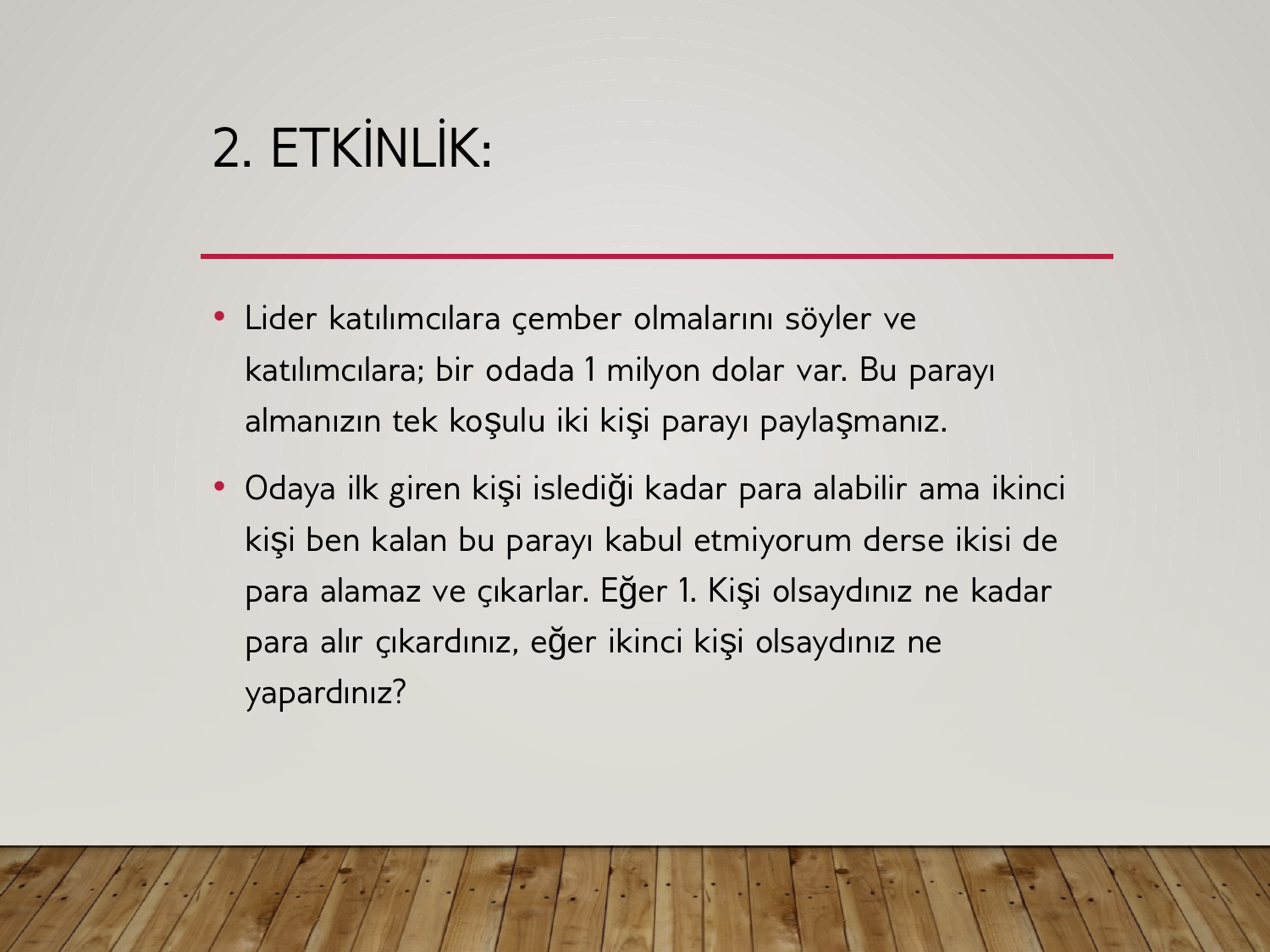

# 2. Etkinlik:
Lider katılımcılara çember olmalarını söyler ve katılımcılara; bir odada 1 milyon dolar var. Bu parayı almanızın tek koşulu iki kişi parayı paylaşmanız.
Odaya ilk giren kişi islediği kadar para alabilir ama ikinci kişi ben kalan bu parayı kabul etmiyorum derse ikisi de para alamaz ve çıkarlar. Eğer 1. Kişi olsaydınız ne kadar para alır çıkardınız, eğer ikinci kişi olsaydınız ne yapardınız?